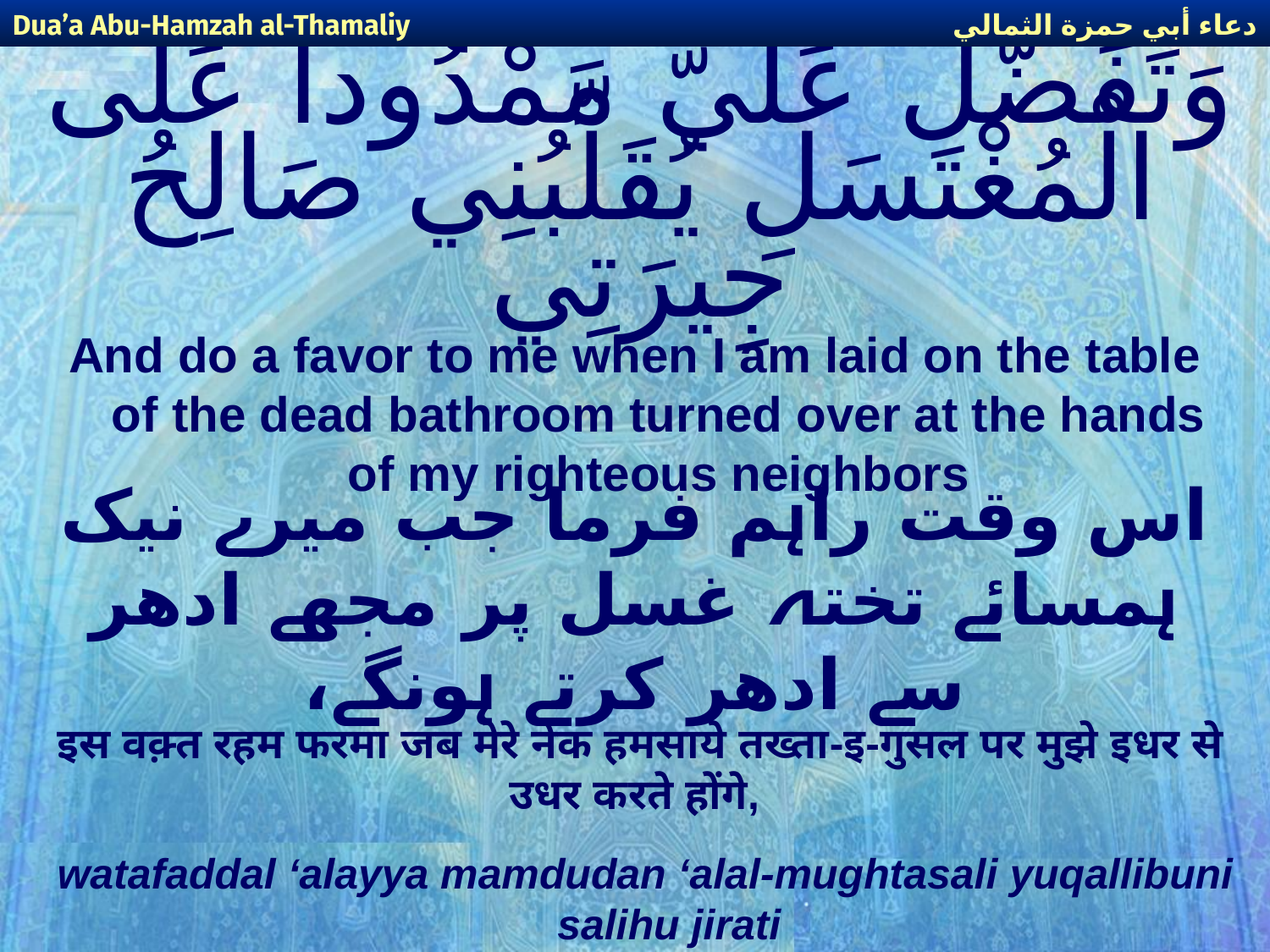

دعاء أبي حمزة الثمالي
Dua’a Abu-Hamzah al-Thamaliy
# وَتَفَضَّلْ عَلَيَّ مَمْدُوداً عَلَى الْمُغْتَسَلِ يُقَلِّبُنِي صَالِحُ جِيرَتِي
And do a favor to me when I am laid on the table of the dead bathroom turned over at the hands of my righteous neighbors
اس وقت راہم فرما جب میرے نیک ہمسائے تختہ غسل پر مجھے ادھر سے ادھر کرتے ہونگے،
इस वक़्त रहम फरमा जब मेरे नेक हमसाये तख्ता-इ-गुसल पर मुझे इधर से उधर करते होंगे,
watafaddal ‘alayya mamdudan ‘alal-mughtasali yuqallibuni salihu jirati